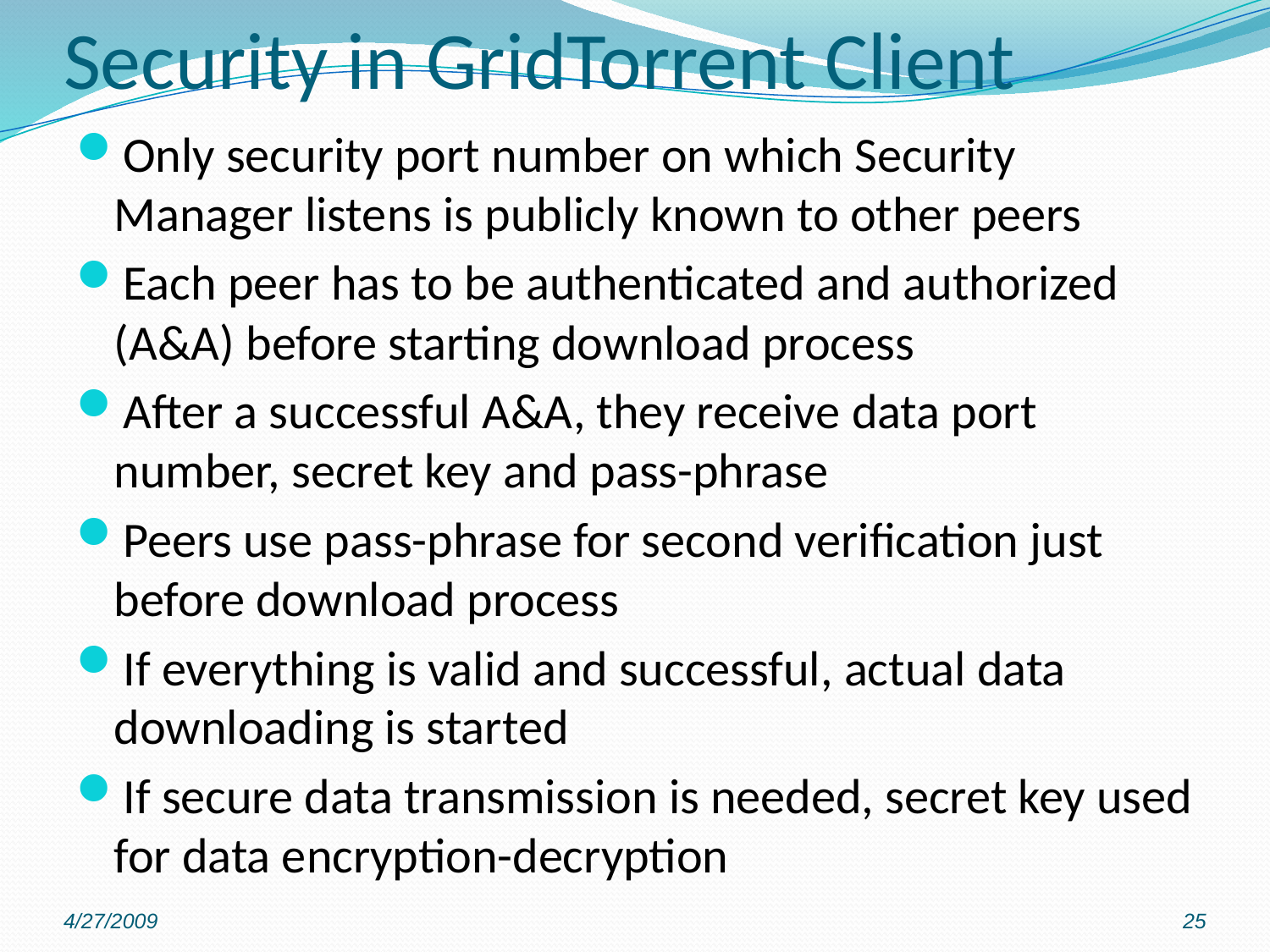

# Security in GridTorrent Client
Only security port number on which Security Manager listens is publicly known to other peers
Each peer has to be authenticated and authorized (A&A) before starting download process
After a successful A&A, they receive data port number, secret key and pass-phrase
Peers use pass-phrase for second verification just before download process
If everything is valid and successful, actual data downloading is started
If secure data transmission is needed, secret key used for data encryption-decryption
4/27/2009
25